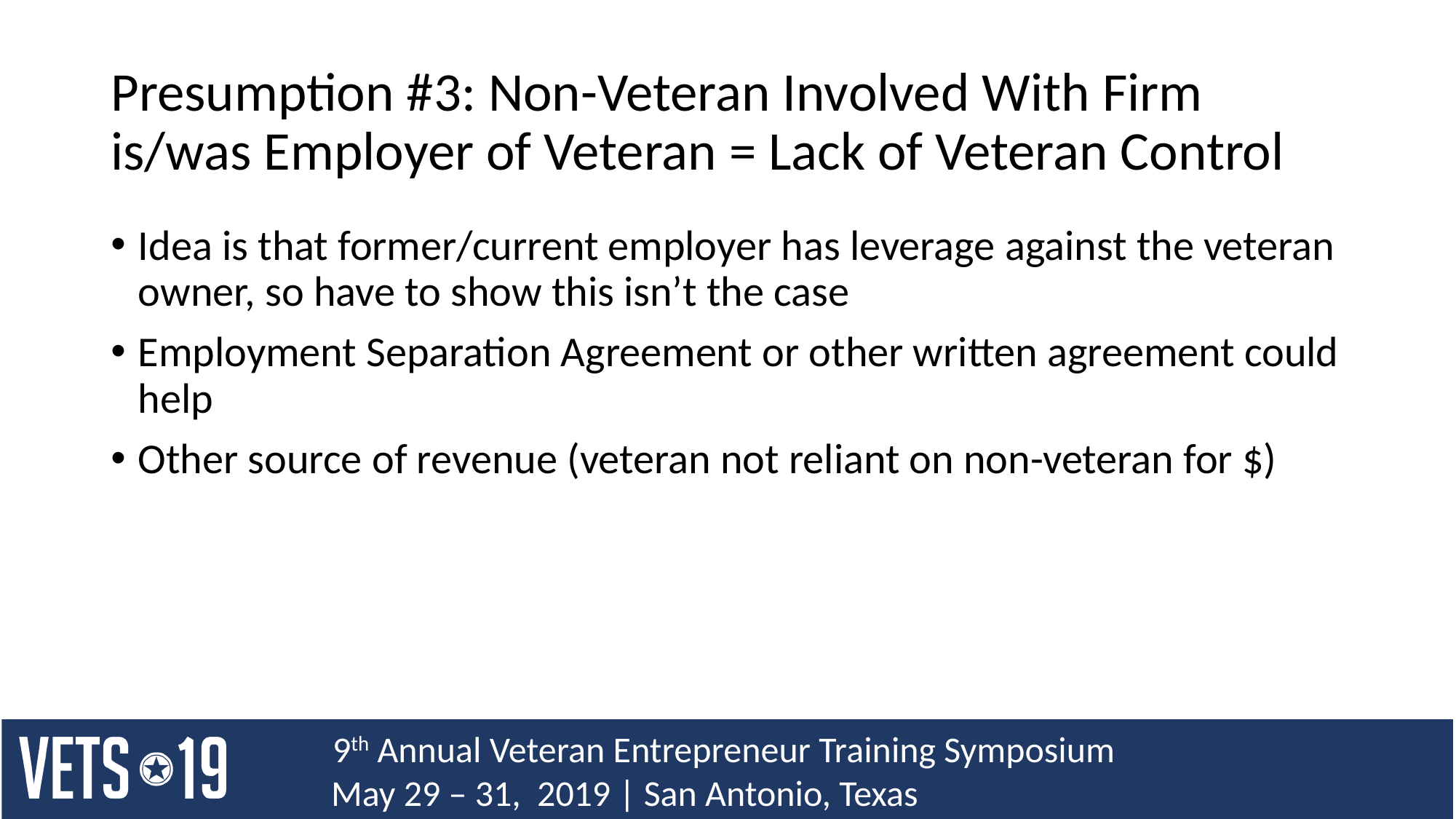

# Presumption #3: Non-Veteran Involved With Firm is/was Employer of Veteran = Lack of Veteran Control
Idea is that former/current employer has leverage against the veteran owner, so have to show this isn’t the case
Employment Separation Agreement or other written agreement could help
Other source of revenue (veteran not reliant on non-veteran for $)